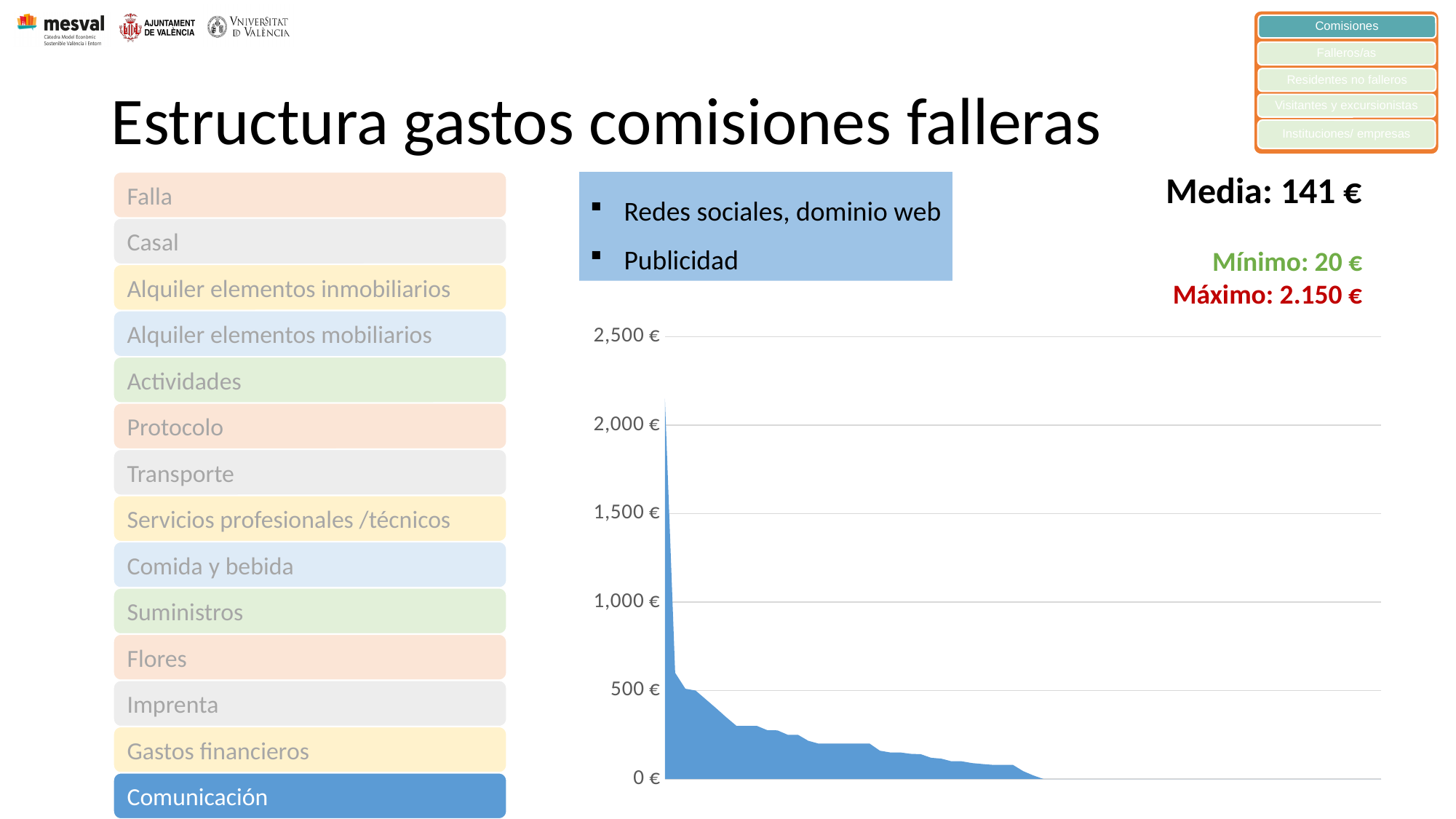

Comisiones
Falleros/as
Residentes no falleros
Visitantes y excursionistas
Instituciones/ empresas
# Estructura gastos comisiones falleras
Media: 141 €

Mínimo: 20 €
Máximo: 2.150 €
Falla
Casal
Alquiler elementos inmobiliarios
Alquiler elementos mobiliarios
Actividades
Protocolo
Transporte
Servicios profesionales /técnicos
Comida y bebida
Suministros
Flores
Imprenta
Gastos financieros
Comunicación
Redes sociales, dominio web
Publicidad

### Chart

| Category |  |
|---|---|